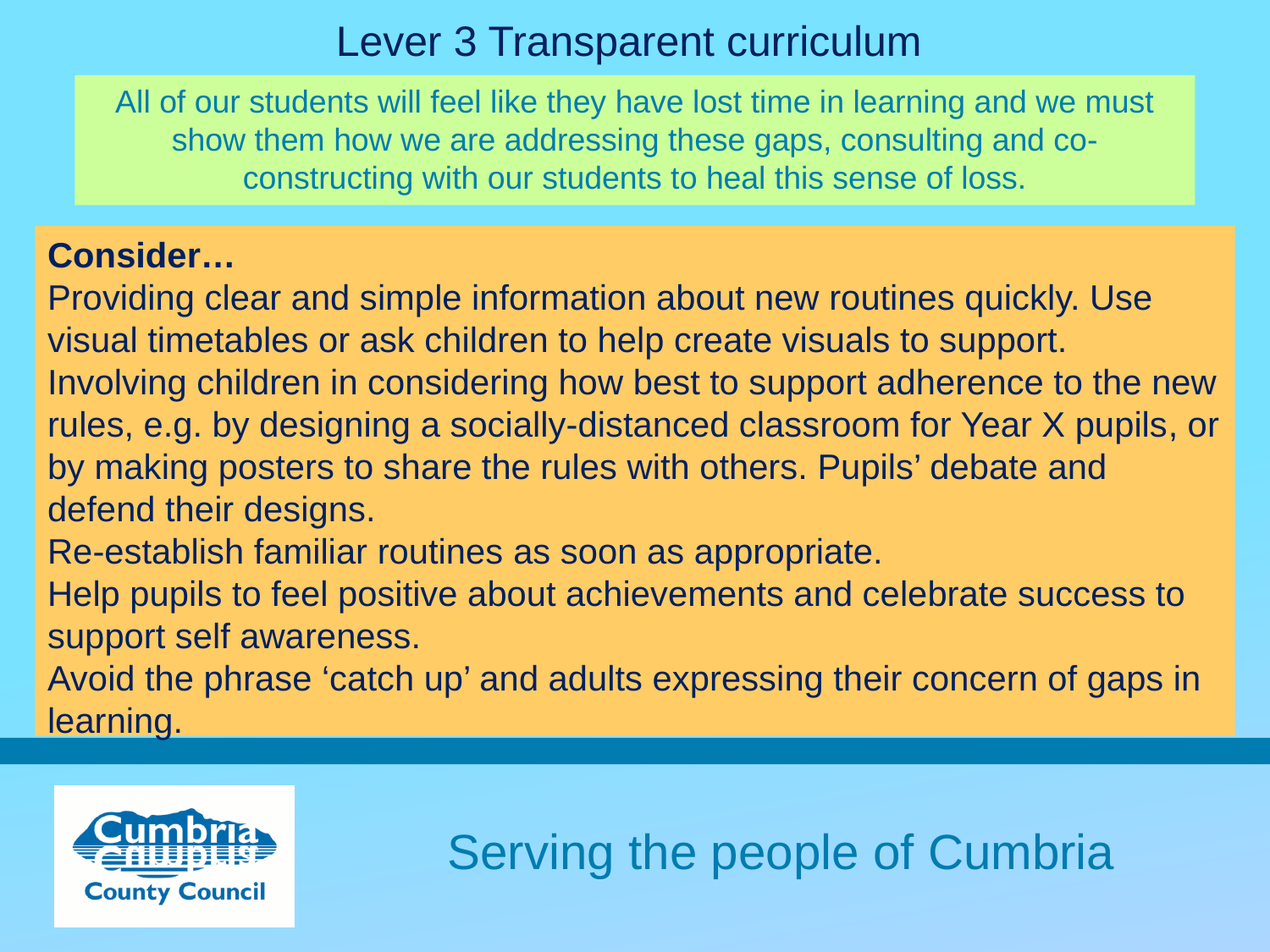

Lever 3 Transparent curriculum
All of our students will feel like they have lost time in learning and we must show them how we are addressing these gaps, consulting and co-constructing with our students to heal this sense of loss.
Consider…
Providing clear and simple information about new routines quickly. Use visual timetables or ask children to help create visuals to support.
Involving children in considering how best to support adherence to the new rules, e.g. by designing a socially-distanced classroom for Year X pupils, or by making posters to share the rules with others. Pupils’ debate and defend their designs.
Re-establish familiar routines as soon as appropriate.
Help pupils to feel positive about achievements and celebrate success to support self awareness.
Avoid the phrase ‘catch up’ and adults expressing their concern of gaps in learning.